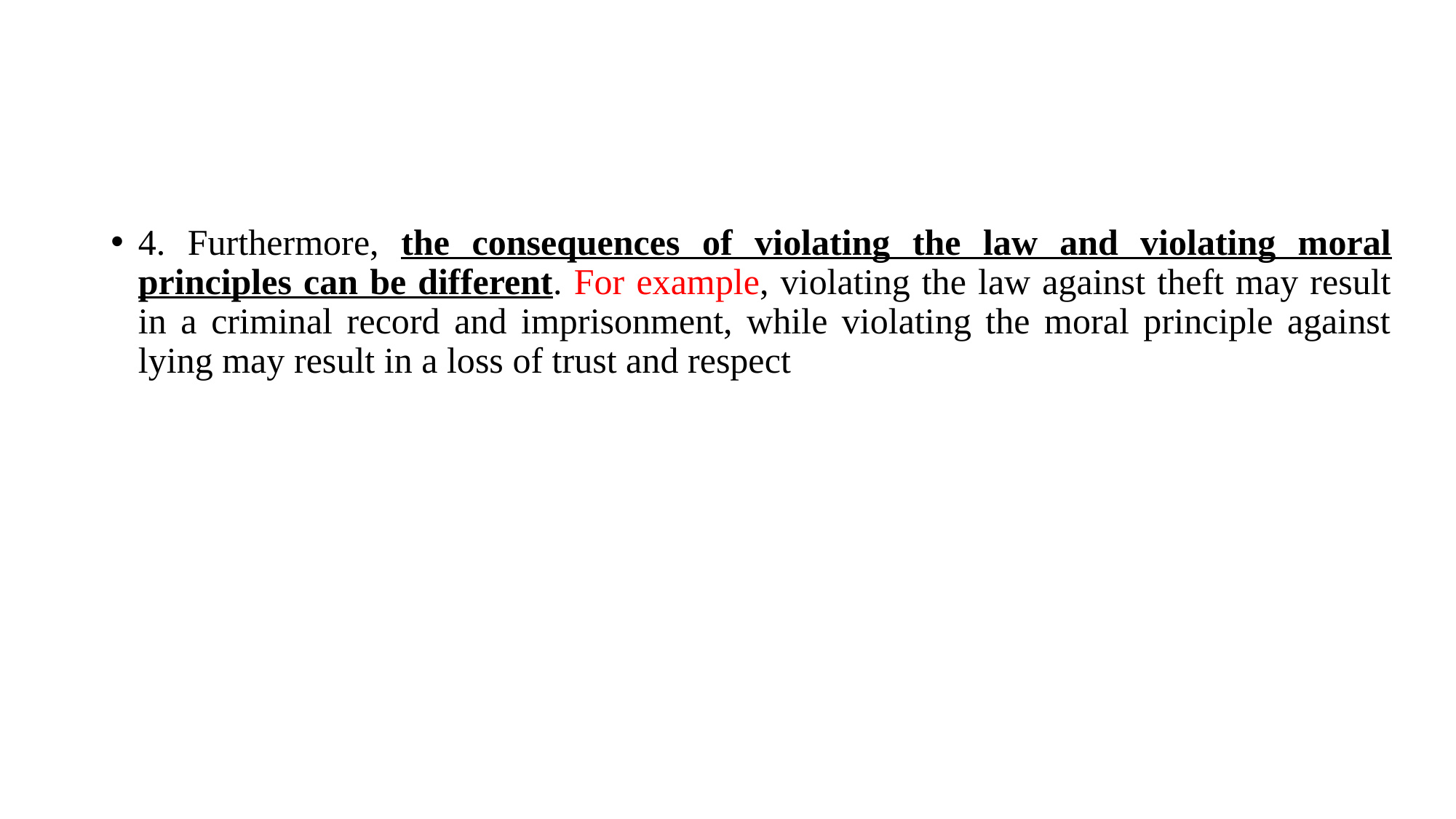

#
4. Furthermore, the consequences of violating the law and violating moral principles can be different. For example, violating the law against theft may result in a criminal record and imprisonment, while violating the moral principle against lying may result in a loss of trust and respect